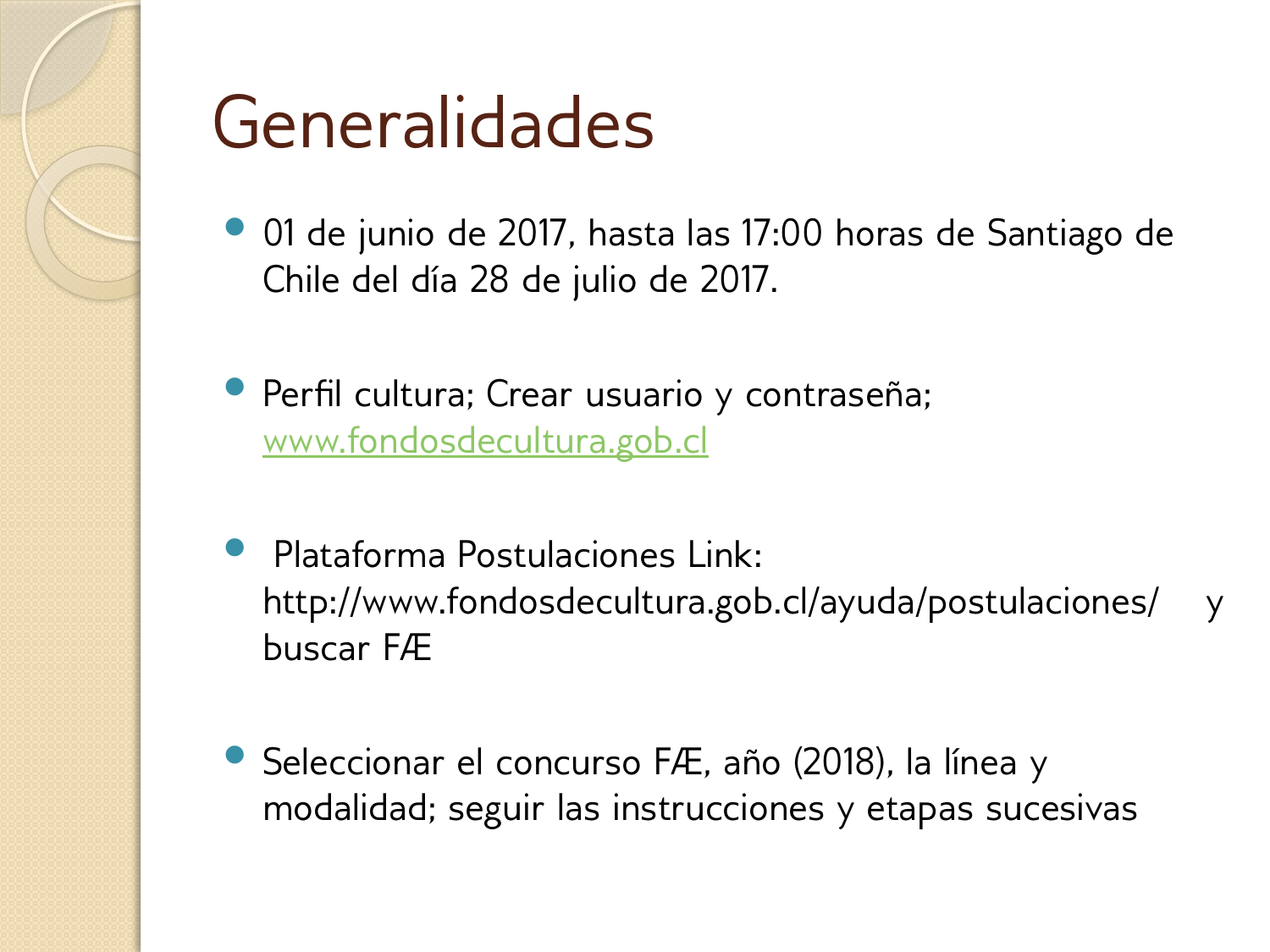

# Generalidades
01 de junio de 2017, hasta las 17:00 horas de Santiago de Chile del día 28 de julio de 2017.

Perfil cultura; Crear usuario y contraseña; www.fondosdecultura.gob.cl

 Plataforma Postulaciones Link:  http://www.fondosdecultura.gob.cl/ayuda/postulaciones/    y buscar FAE

Seleccionar el concurso FAE, año (2018), la línea y modalidad; seguir las instrucciones y etapas sucesivas